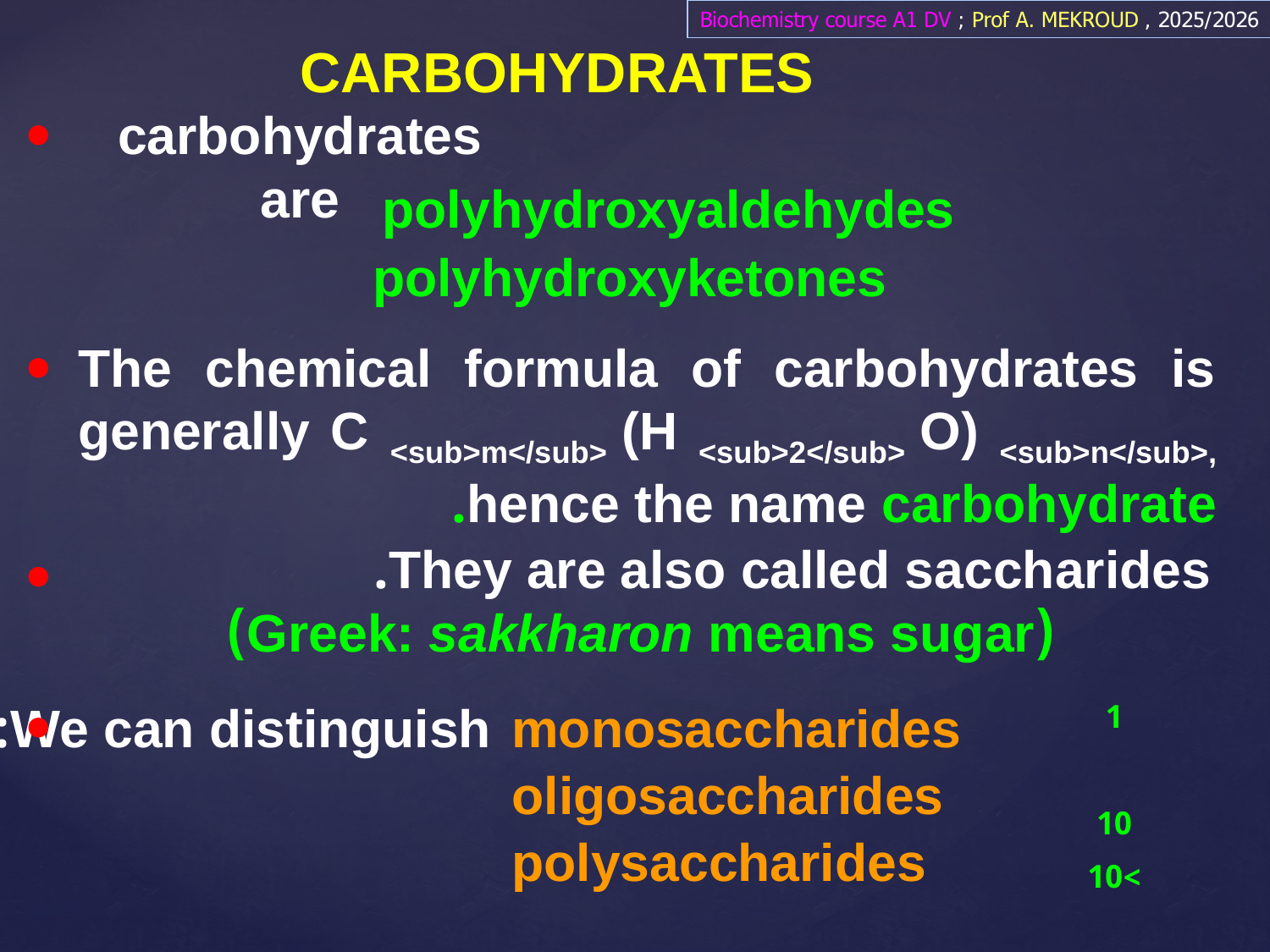

Biochemistry course A1 DV ; Prof A. MEKROUD , 2025/2026
CARBOHYDRATES
carbohydrates are

polyhydroxyaldehydes
polyhydroxyketones
The chemical formula of carbohydrates is generally C <sub>m</sub> (H <sub>2</sub> O) <sub>n</sub>, hence the name carbohydrate.

They are also called saccharides.
(Greek: sakkharon means sugar)

1

10
>10
We can distinguish:
monosaccharides

oligosaccharides
polysaccharides